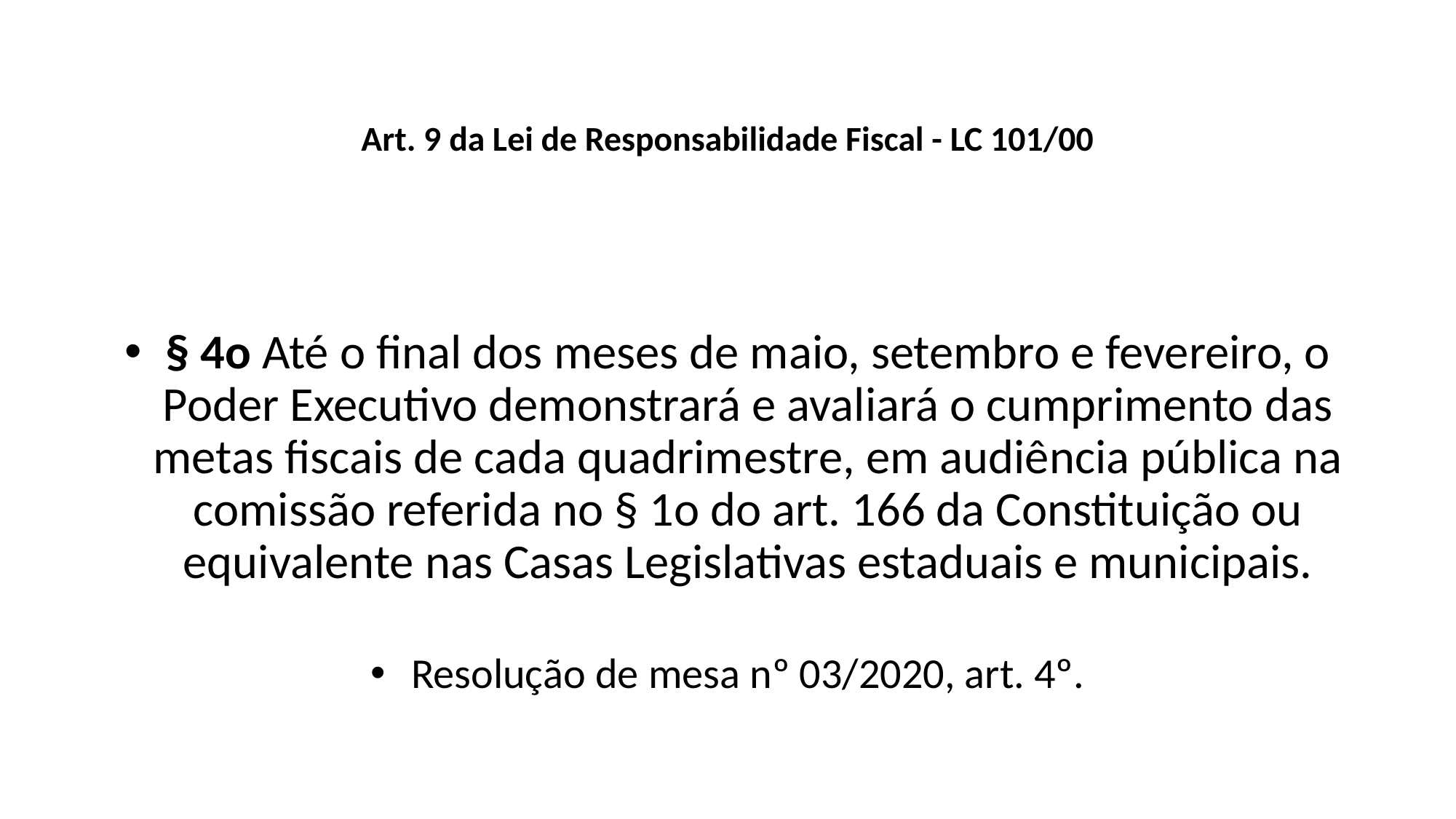

# Art. 9 da Lei de Responsabilidade Fiscal - LC 101/00

§ 4o Até o final dos meses de maio, setembro e fevereiro, o Poder Executivo demonstrará e avaliará o cumprimento das metas fiscais de cada quadrimestre, em audiência pública na comissão referida no § 1o do art. 166 da Constituição ou equivalente nas Casas Legislativas estaduais e municipais.

Resolução de mesa nº 03/2020, art. 4º.